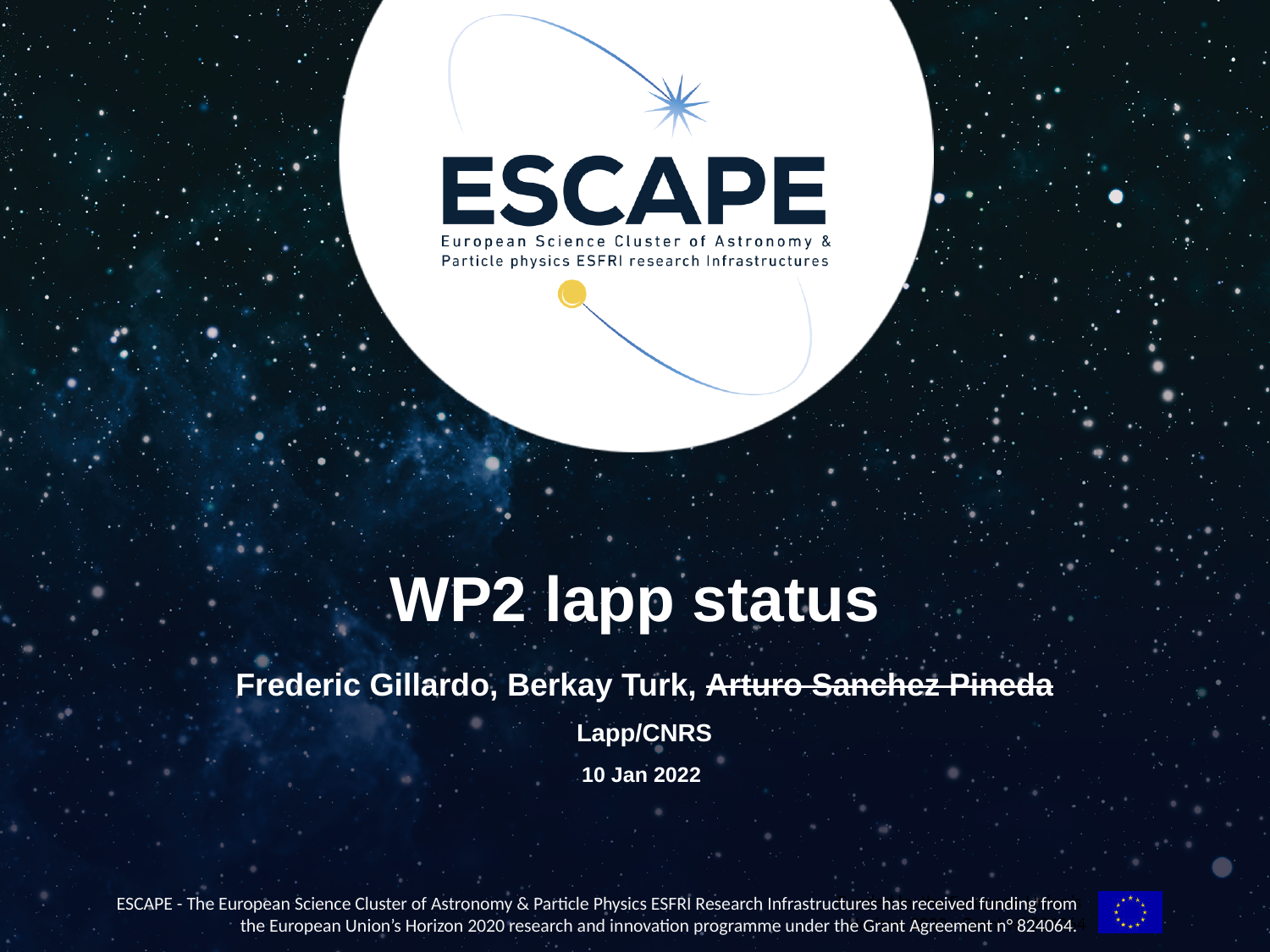

# WP2 lapp status
Frederic Gillardo, Berkay Turk, Arturo Sanchez Pineda
Lapp/CNRS
10 Jan 2022